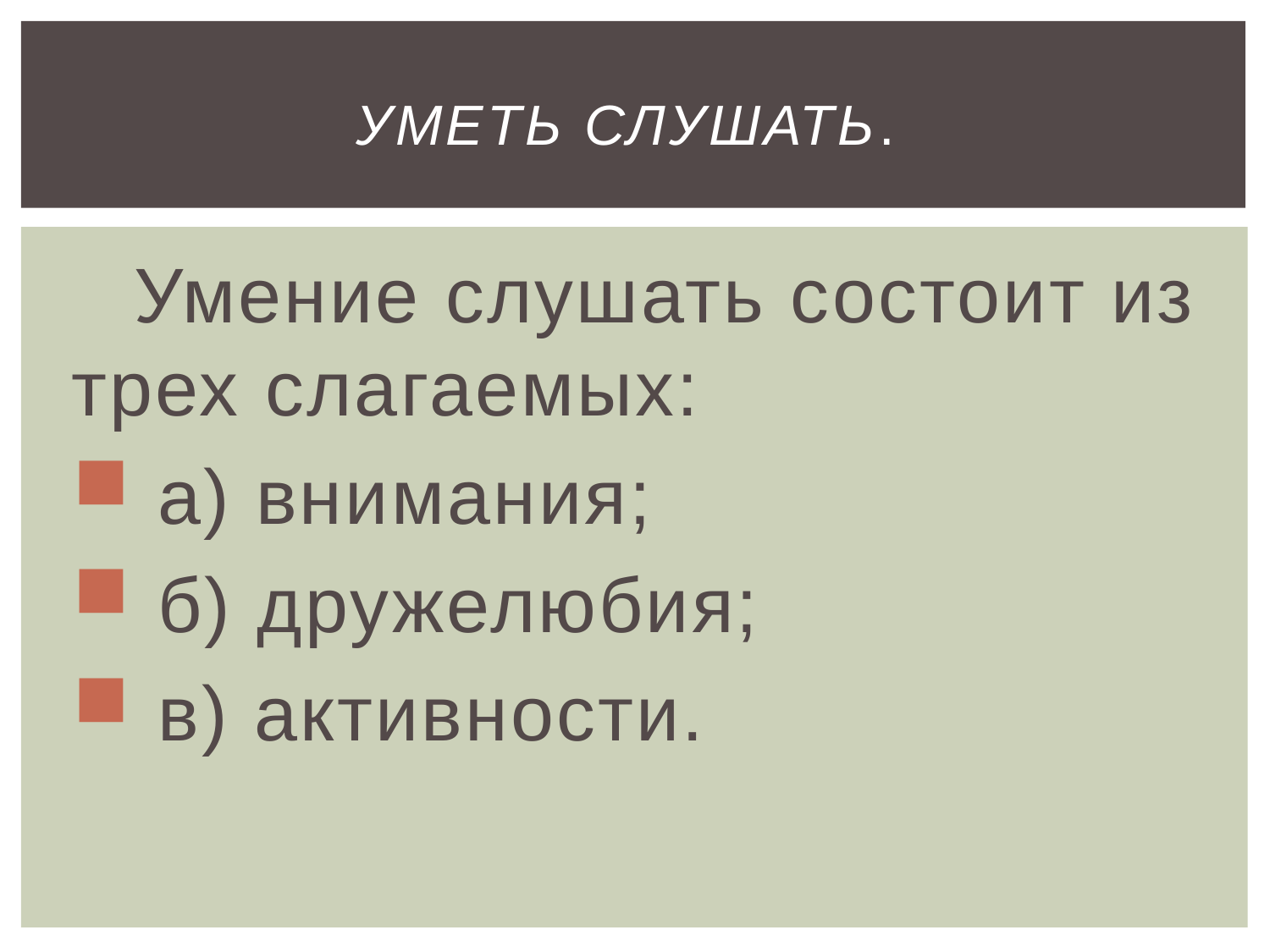

# Уметь слушать.
     Умение слушать состоит из трех слагаемых:
 а) внимания;
 б) дружелюбия;
 в) активности.